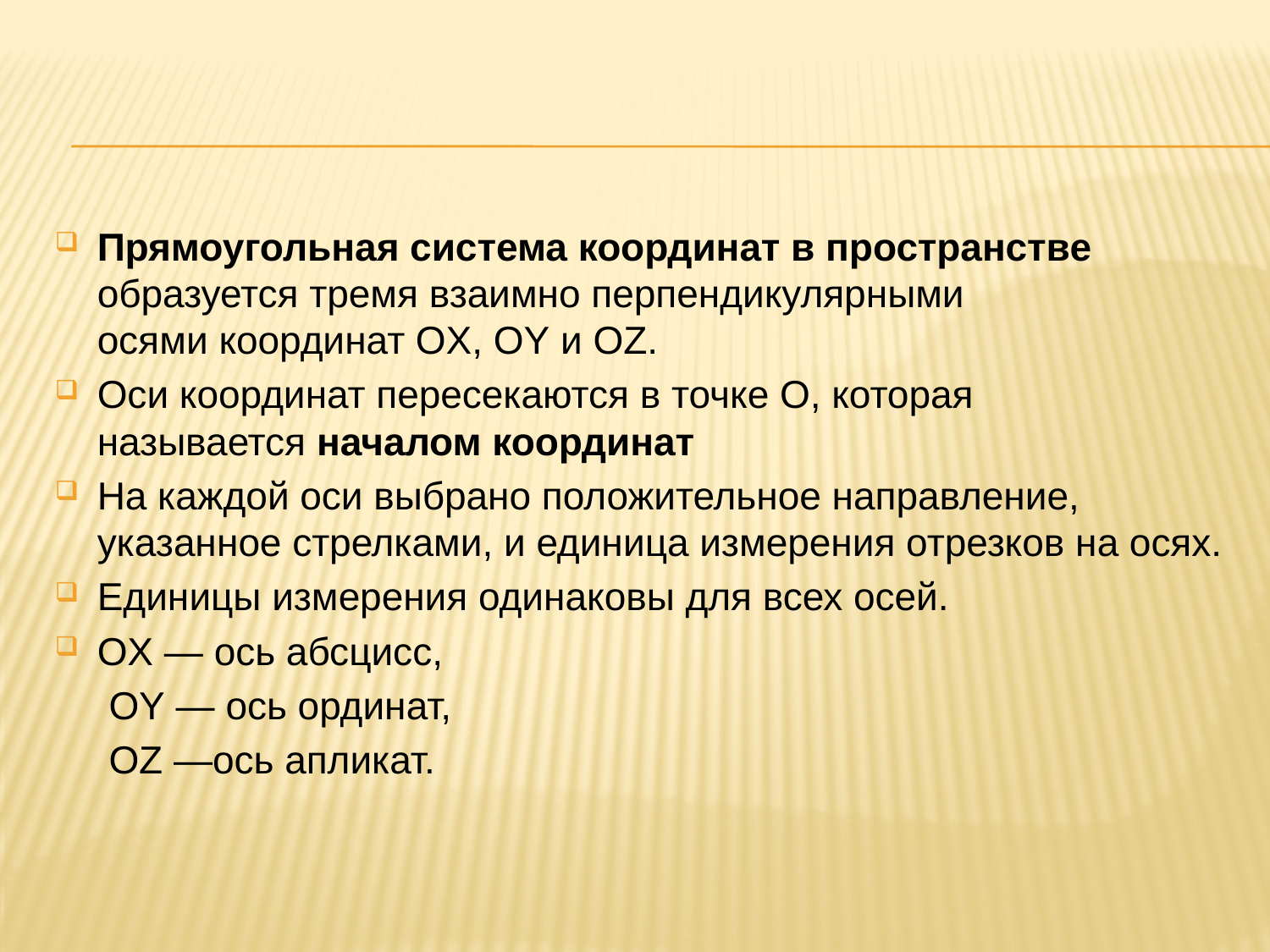

Прямоугольная система координат в пространстве образуется тремя взаимно перпендикулярными осями координат OX, OY и OZ.
Оси координат пересекаются в точке O, которая называется началом координат
На каждой оси выбрано положительное направление, указанное стрелками, и единица измерения отрезков на осях.
Единицы измерения одинаковы для всех осей.
OX — ось абсцисс,
     OY — ось ординат,
     OZ —ось апликат.